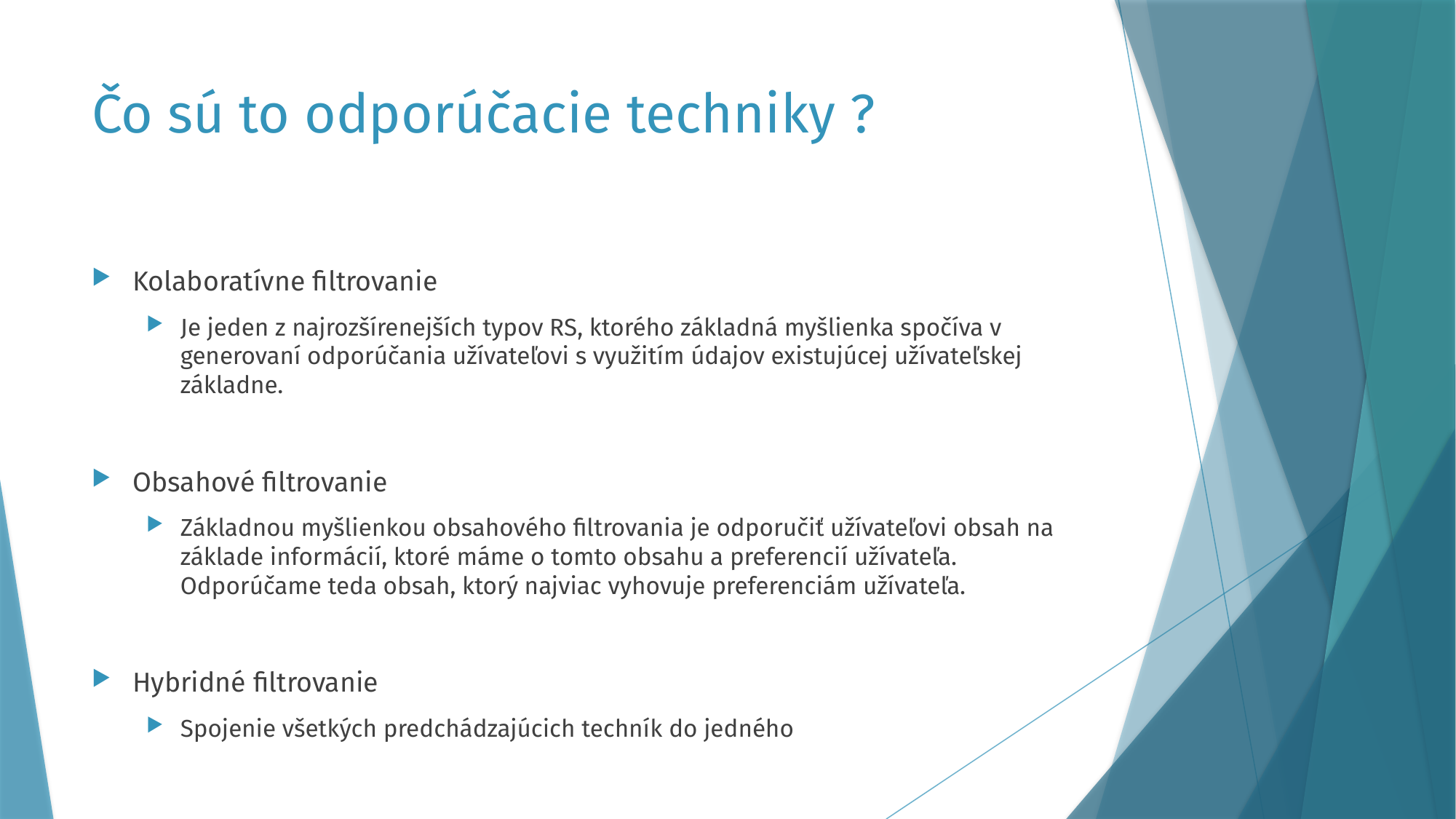

# Čo sú to odporúčacie techniky ?
Kolaboratívne filtrovanie
Je jeden z najrozšírenejších typov RS, ktorého základná myšlienka spočíva v generovaní odporúčania užívateľovi s využitím údajov existujúcej užívateľskej základne.

Obsahové filtrovanie
Základnou myšlienkou obsahového filtrovania je odporučiť užívateľovi obsah na základe informácií, ktoré máme o tomto obsahu a preferencií užívateľa. Odporúčame teda obsah, ktorý najviac vyhovuje preferenciám užívateľa.

Hybridné filtrovanie
Spojenie všetkých predchádzajúcich techník do jedného